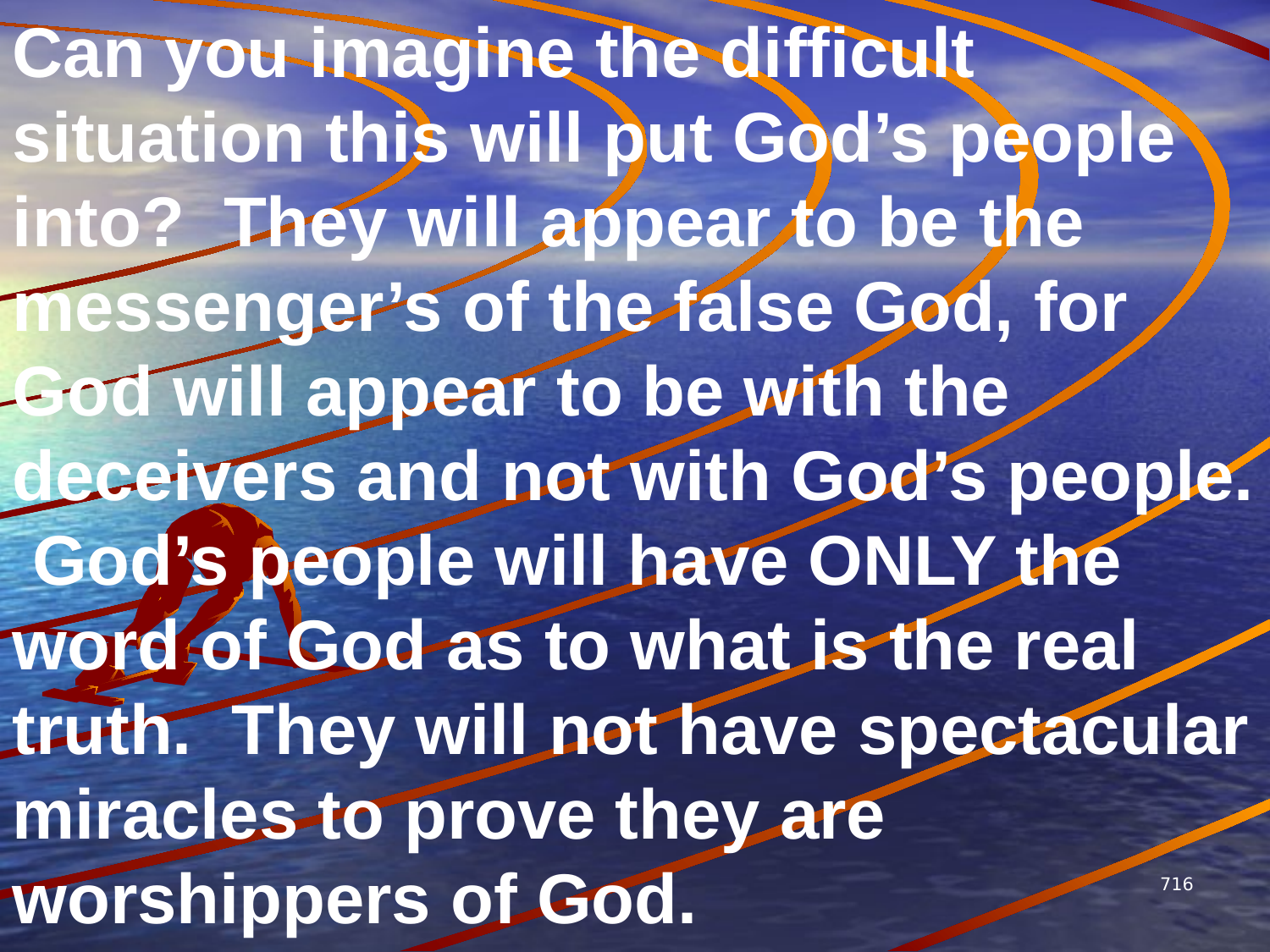

Can you imagine the difficult situation this will put God’s people into?  They will appear to be the messenger’s of the false God, for God will appear to be with the deceivers and not with God’s people.  God’s people will have ONLY the word of God as to what is the real truth.  They will not have spectacular miracles to prove they are worshippers of God.
716